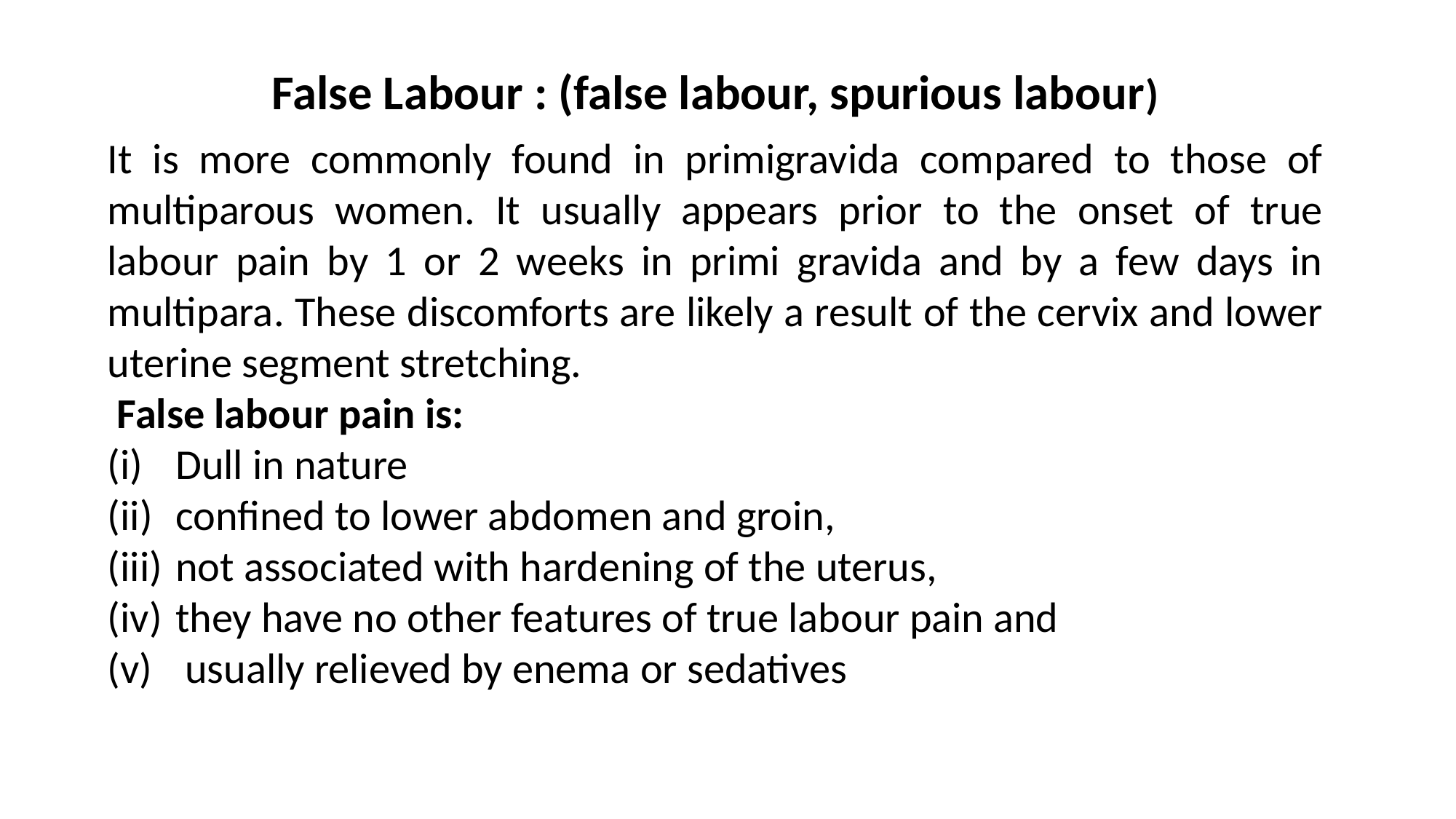

False Labour : (false labour, spurious labour)
It is more commonly found in primigravida compared to those of multiparous women. It usually appears prior to the onset of true labour pain by 1 or 2 weeks in primi gravida and by a few days in multipara. These discomforts are likely a result of the cervix and lower uterine segment stretching.
 False labour pain is:
Dull in nature
confined to lower abdomen and groin,
not associated with hardening of the uterus,
they have no other features of true labour pain and
 usually relieved by enema or sedatives